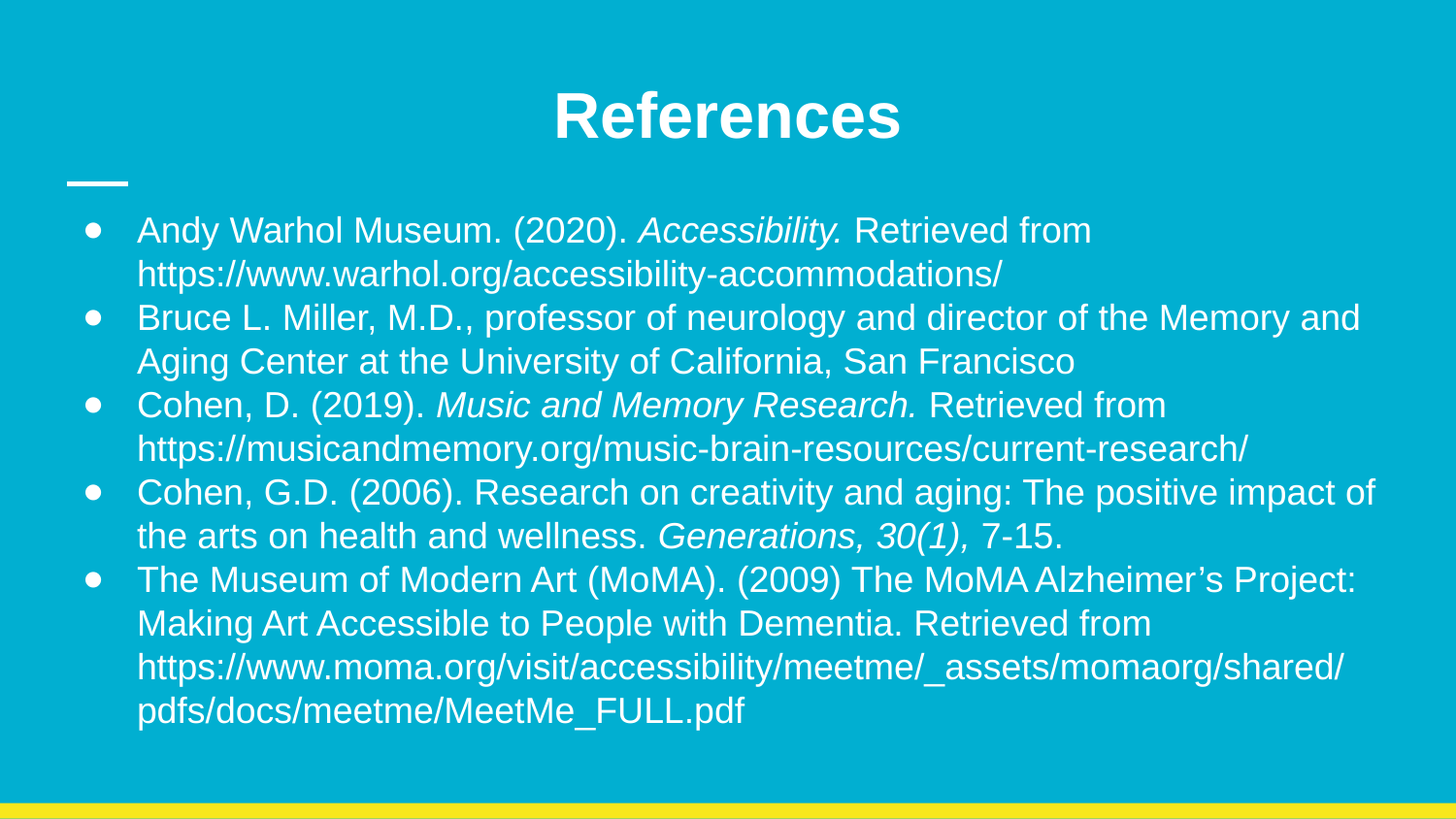

# References
Andy Warhol Museum. (2020). Accessibility. Retrieved from https://www.warhol.org/accessibility-accommodations/
Bruce L. Miller, M.D., professor of neurology and director of the Memory and Aging Center at the University of California, San Francisco
Cohen, D. (2019). Music and Memory Research. Retrieved from https://musicandmemory.org/music-brain-resources/current-research/
Cohen, G.D. (2006). Research on creativity and aging: The positive impact of the arts on health and wellness. Generations, 30(1), 7-15.
The Museum of Modern Art (MoMA). (2009) The MoMA Alzheimer’s Project: Making Art Accessible to People with Dementia. Retrieved from https://www.moma.org/visit/accessibility/meetme/_assets/momaorg/shared/pdfs/docs/meetme/MeetMe_FULL.pdf